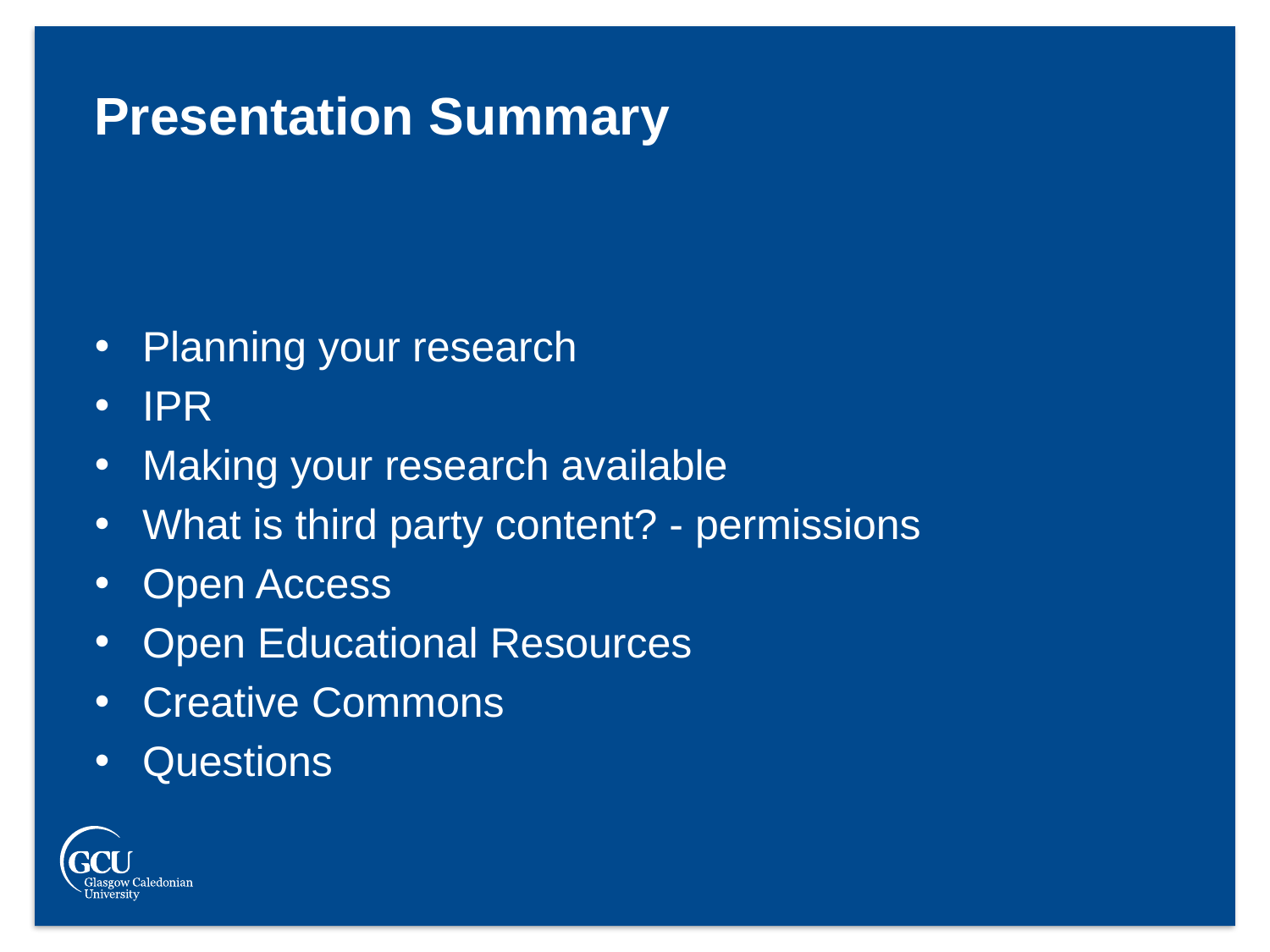

Presentation Summary
Planning your research
IPR
Making your research available
What is third party content? - permissions
Open Access
Open Educational Resources
Creative Commons
Questions